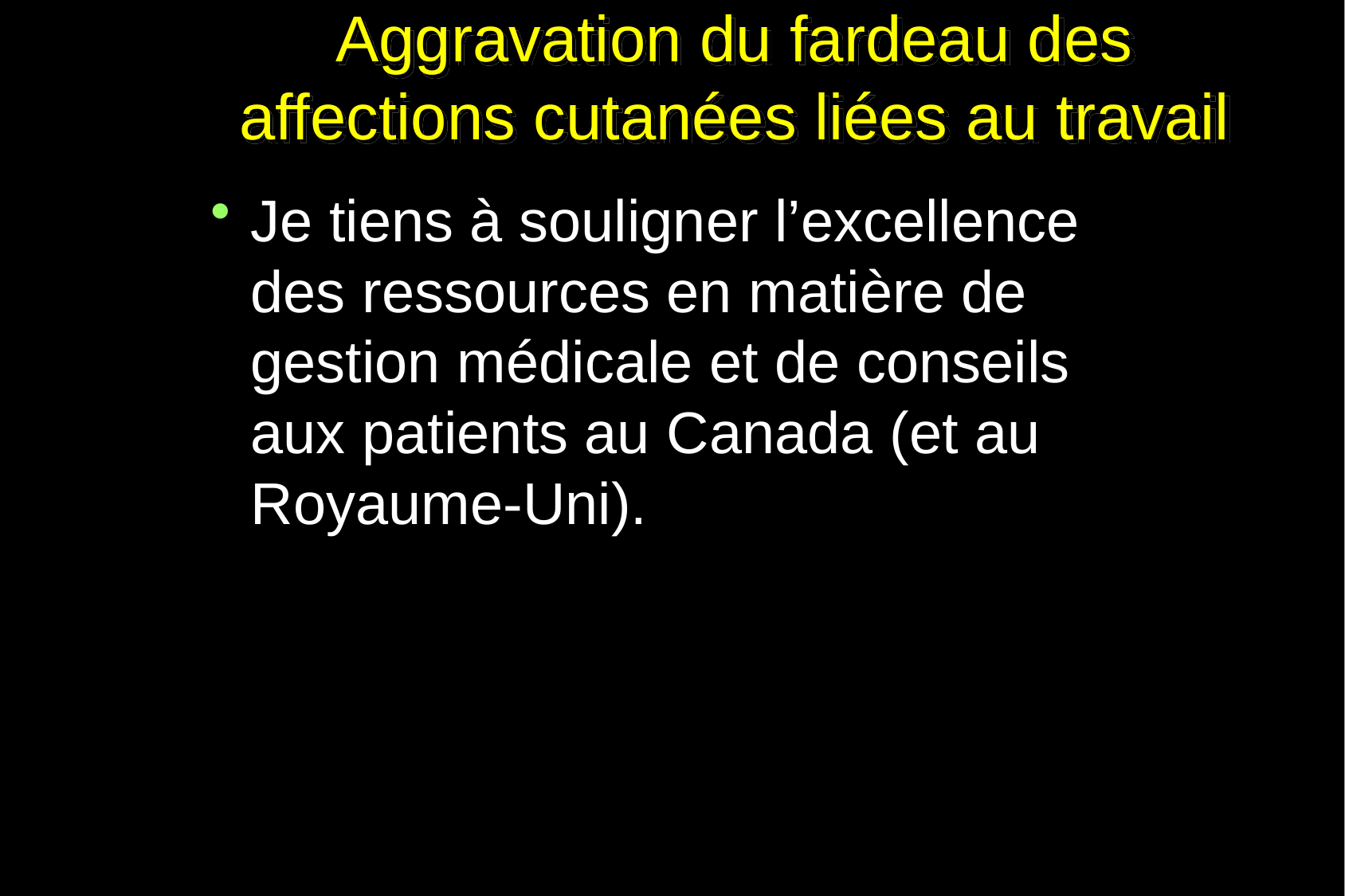

# Aggravation du fardeau des affections cutanées liées au travail
Je tiens à souligner l’excellence des ressources en matière de gestion médicale et de conseils aux patients au Canada (et au Royaume-Uni).